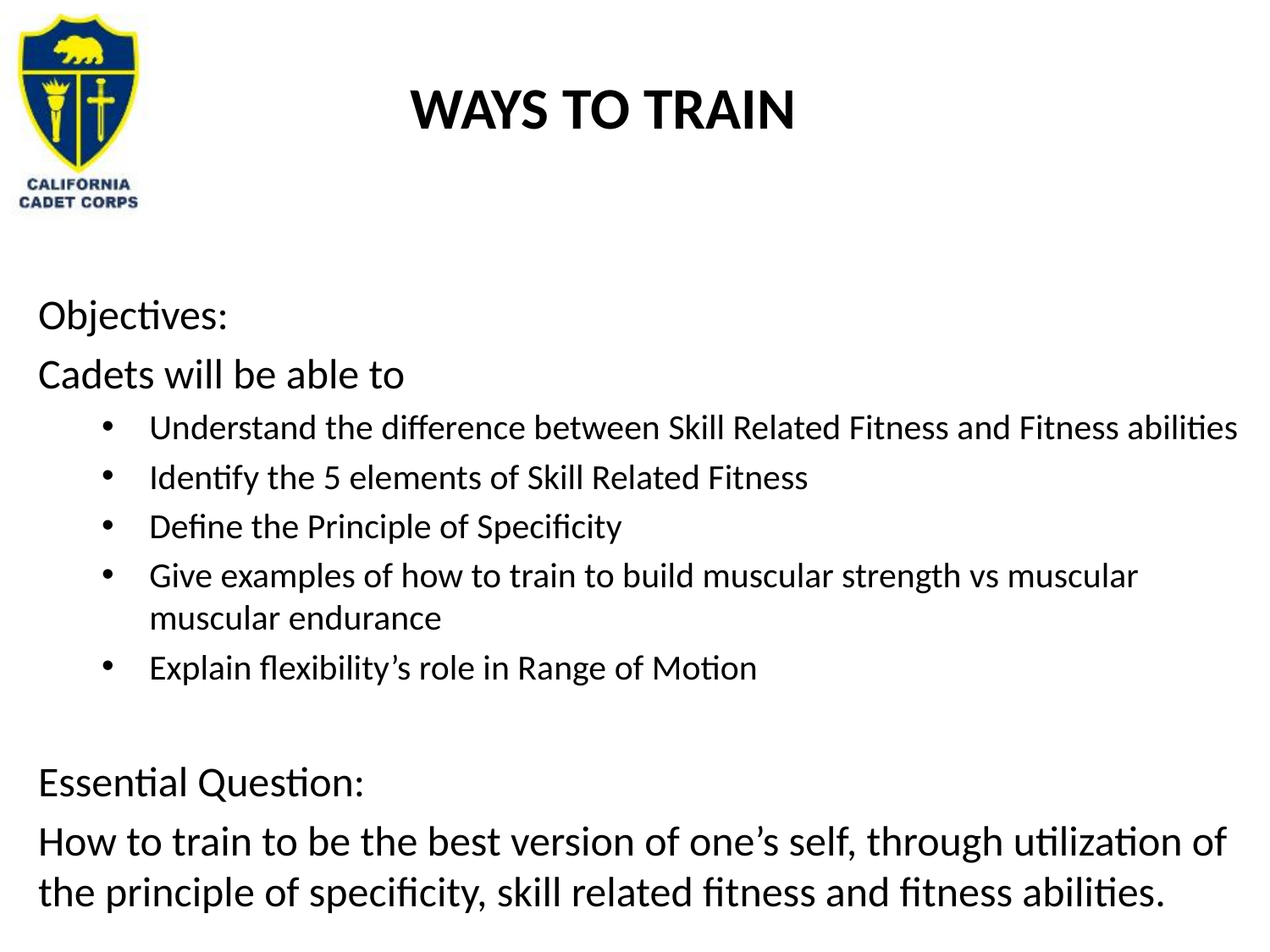

# Ways to train
Objectives:
Cadets will be able to
Understand the difference between Skill Related Fitness and Fitness abilities
Identify the 5 elements of Skill Related Fitness
Define the Principle of Specificity
Give examples of how to train to build muscular strength vs muscular muscular endurance
Explain flexibility’s role in Range of Motion

Essential Question:
How to train to be the best version of one’s self, through utilization of the principle of specificity, skill related fitness and fitness abilities.